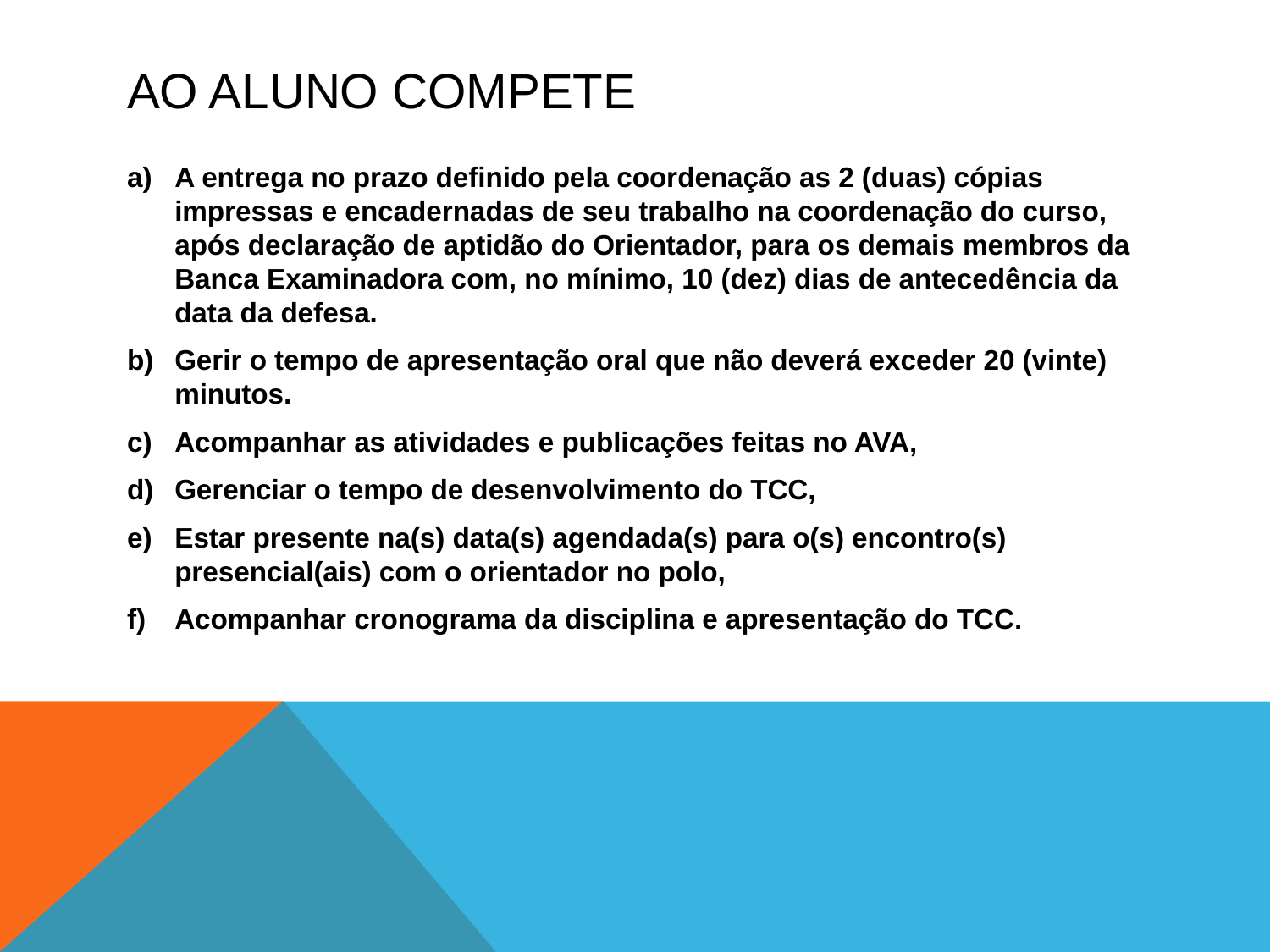

# Ao aluno compete
A entrega no prazo definido pela coordenação as 2 (duas) cópias impressas e encadernadas de seu trabalho na coordenação do curso, após declaração de aptidão do Orientador, para os demais membros da Banca Examinadora com, no mínimo, 10 (dez) dias de antecedência da data da defesa.
Gerir o tempo de apresentação oral que não deverá exceder 20 (vinte) minutos.
Acompanhar as atividades e publicações feitas no AVA,
Gerenciar o tempo de desenvolvimento do TCC,
Estar presente na(s) data(s) agendada(s) para o(s) encontro(s) presencial(ais) com o orientador no polo,
Acompanhar cronograma da disciplina e apresentação do TCC.